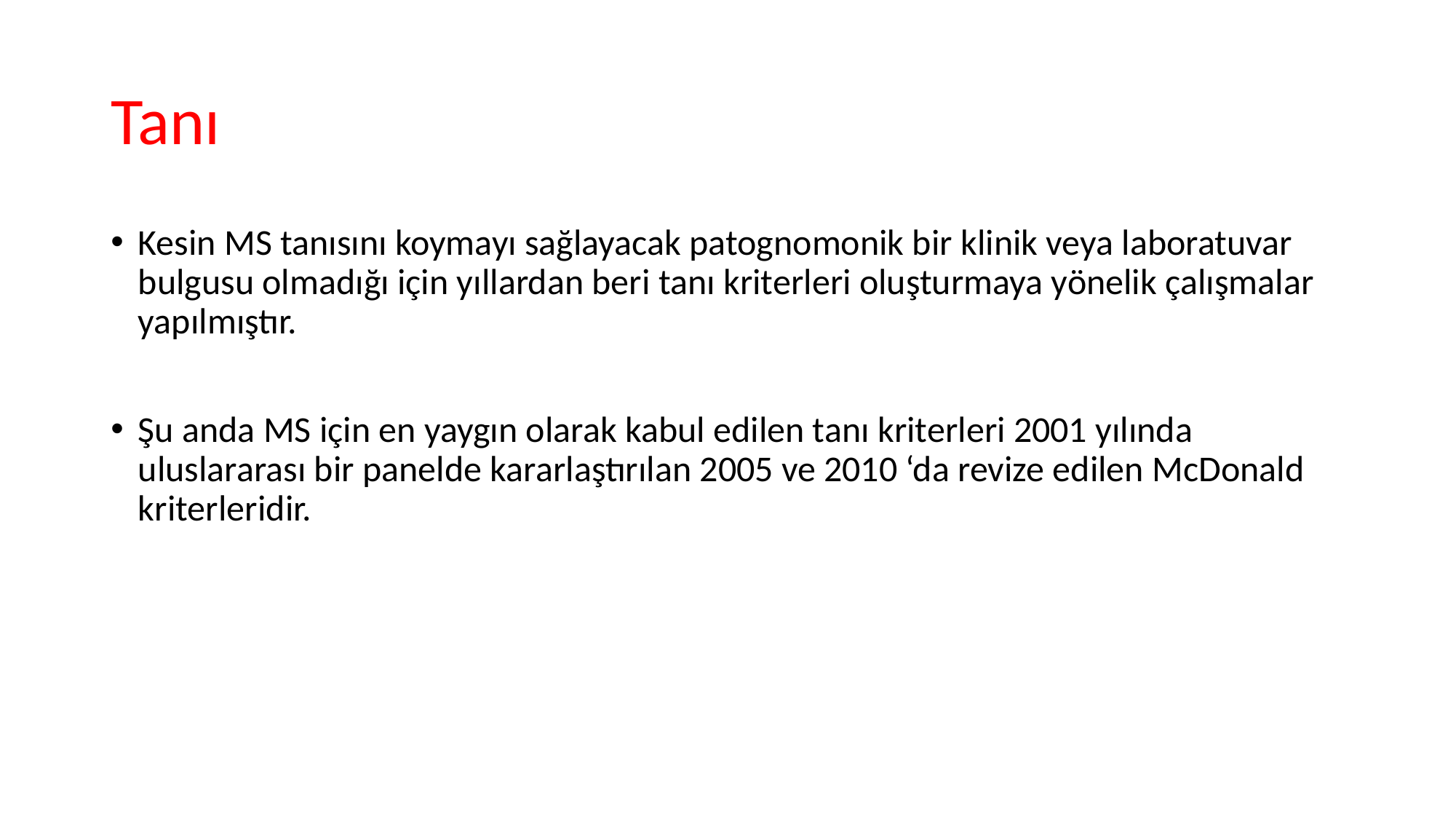

# Tanı
Kesin MS tanısını koymayı sağlayacak patognomonik bir klinik veya laboratuvar bulgusu olmadığı için yıllardan beri tanı kriterleri oluşturmaya yönelik çalışmalar yapılmıştır.

Şu anda MS için en yaygın olarak kabul edilen tanı kriterleri 2001 yılında uluslararası bir panelde kararlaştırılan 2005 ve 2010 ‘da revize edilen McDonald kriterleridir.